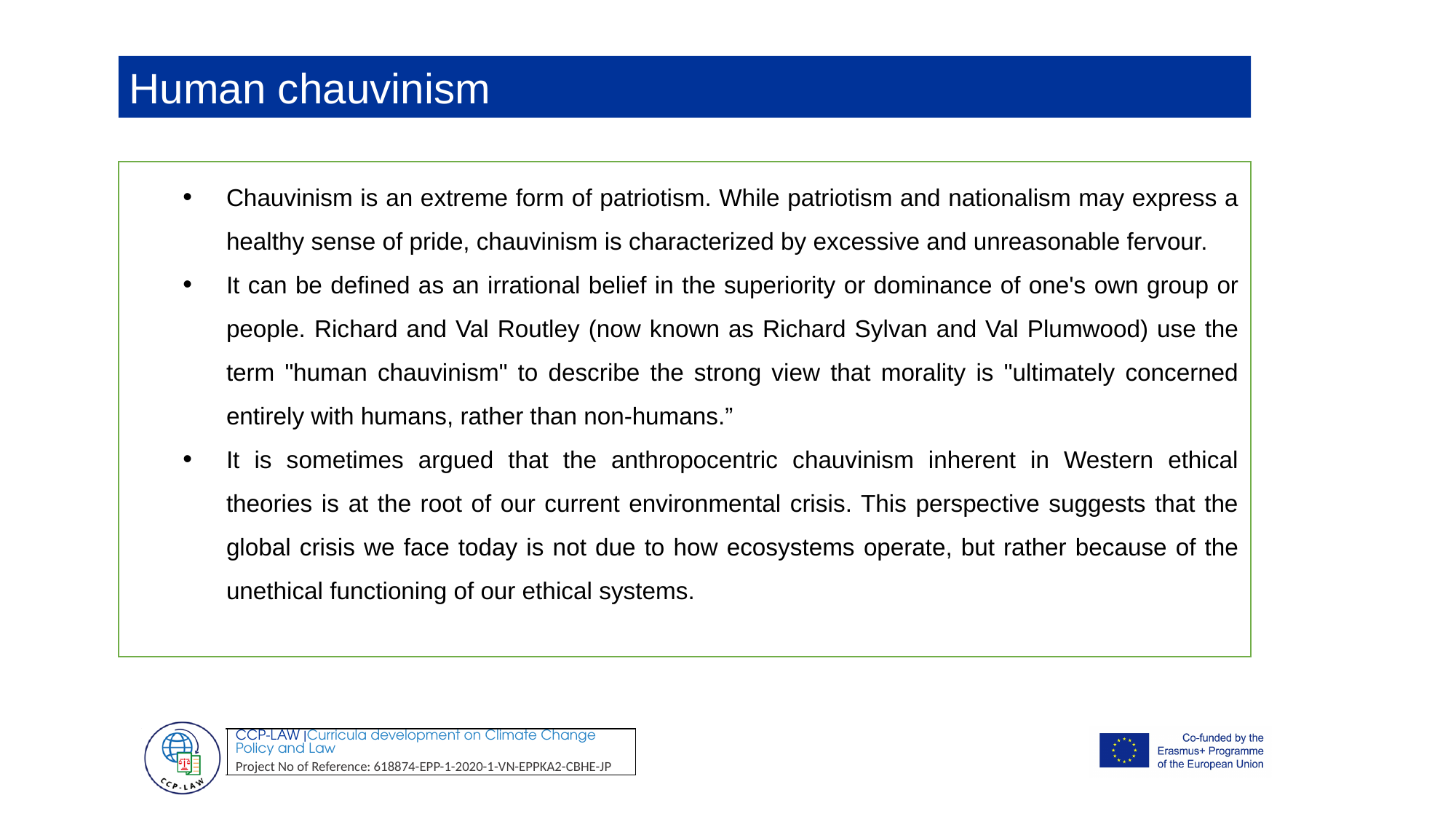

Human chauvinism
Chauvinism is an extreme form of patriotism. While patriotism and nationalism may express a healthy sense of pride, chauvinism is characterized by excessive and unreasonable fervour.
It can be defined as an irrational belief in the superiority or dominance of one's own group or people. Richard and Val Routley (now known as Richard Sylvan and Val Plumwood) use the term "human chauvinism" to describe the strong view that morality is "ultimately concerned entirely with humans, rather than non-humans.”
It is sometimes argued that the anthropocentric chauvinism inherent in Western ethical theories is at the root of our current environmental crisis. This perspective suggests that the global crisis we face today is not due to how ecosystems operate, but rather because of the unethical functioning of our ethical systems.